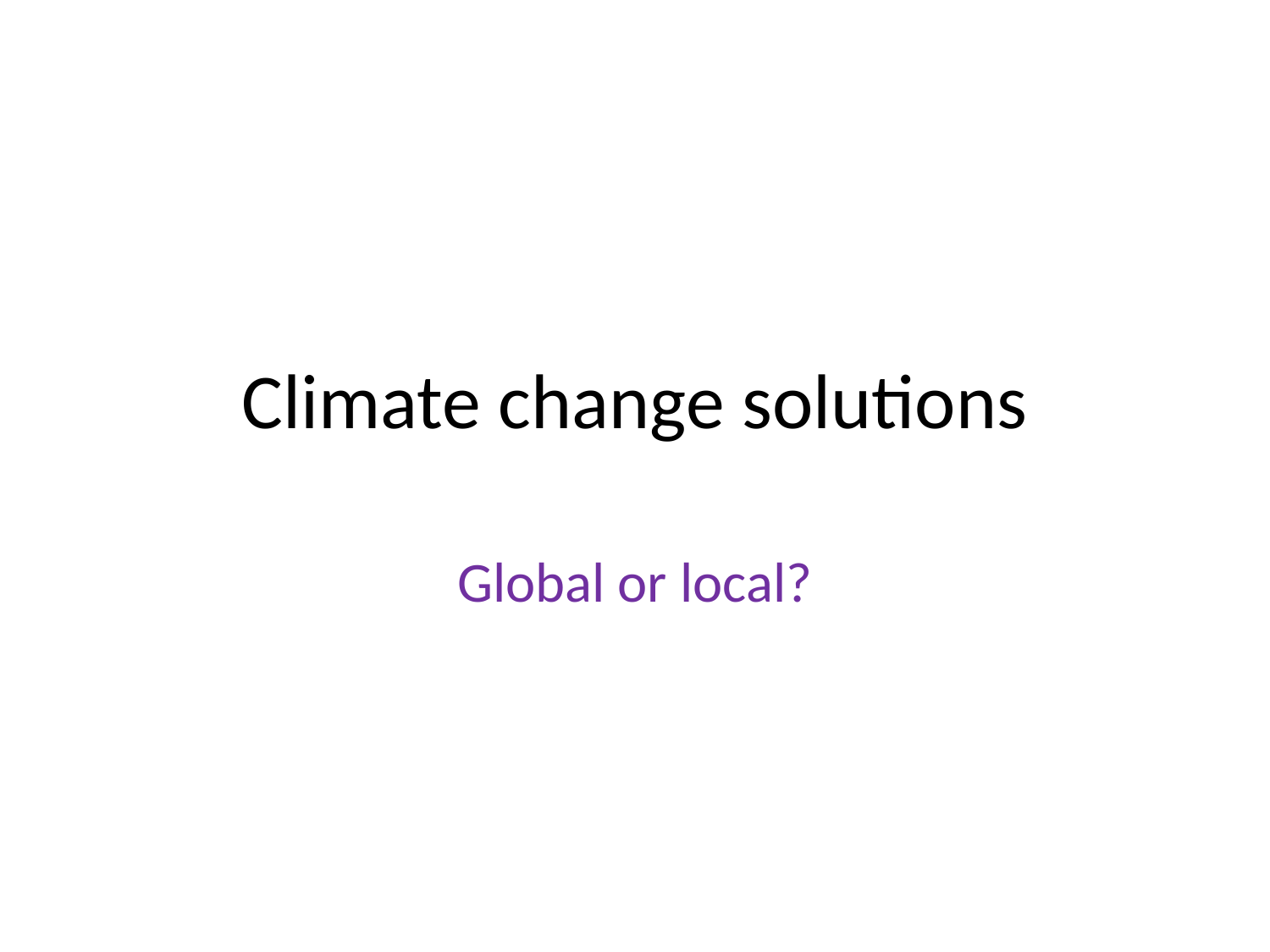

# Climate change solutions
Global or local?